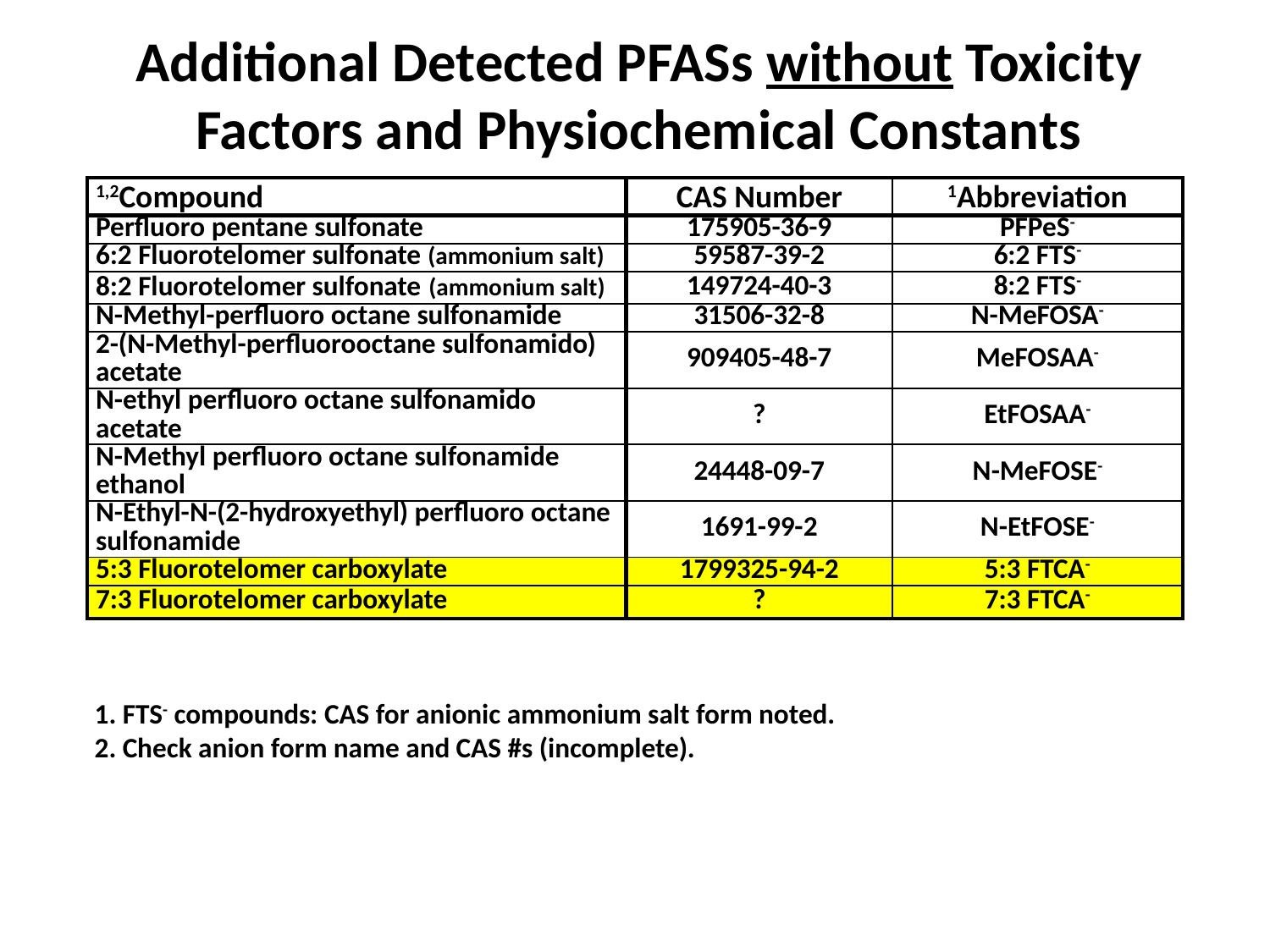

Additional Detected PFASs without Toxicity
Factors and Physiochemical Constants
| 1,2Compound | CAS Number | 1Abbreviation |
| --- | --- | --- |
| Perfluoro pentane sulfonate | 175905-36-9 | PFPeS- |
| 6:2 Fluorotelomer sulfonate (ammonium salt) | 59587-39-2 | 6:2 FTS- |
| 8:2 Fluorotelomer sulfonate (ammonium salt) | 149724-40-3 | 8:2 FTS- |
| N-Methyl-perfluoro octane sulfonamide | 31506-32-8 | N-MeFOSA- |
| 2-(N-Methyl-perfluorooctane sulfonamido) acetate | 909405-48-7 | MeFOSAA- |
| N-ethyl perfluoro octane sulfonamido acetate | ? | EtFOSAA- |
| N-Methyl perfluoro octane sulfonamide ethanol | 24448-09-7 | N-MeFOSE- |
| N-Ethyl-N-(2-hydroxyethyl) perfluoro octane sulfonamide | 1691-99-2 | N-EtFOSE- |
| 5:3 Fluorotelomer carboxylate | 1799325-94-2 | 5:3 FTCA- |
| 7:3 Fluorotelomer carboxylate | ? | 7:3 FTCA- |
1. FTS- compounds: CAS for anionic ammonium salt form noted.
2. Check anion form name and CAS #s (incomplete).